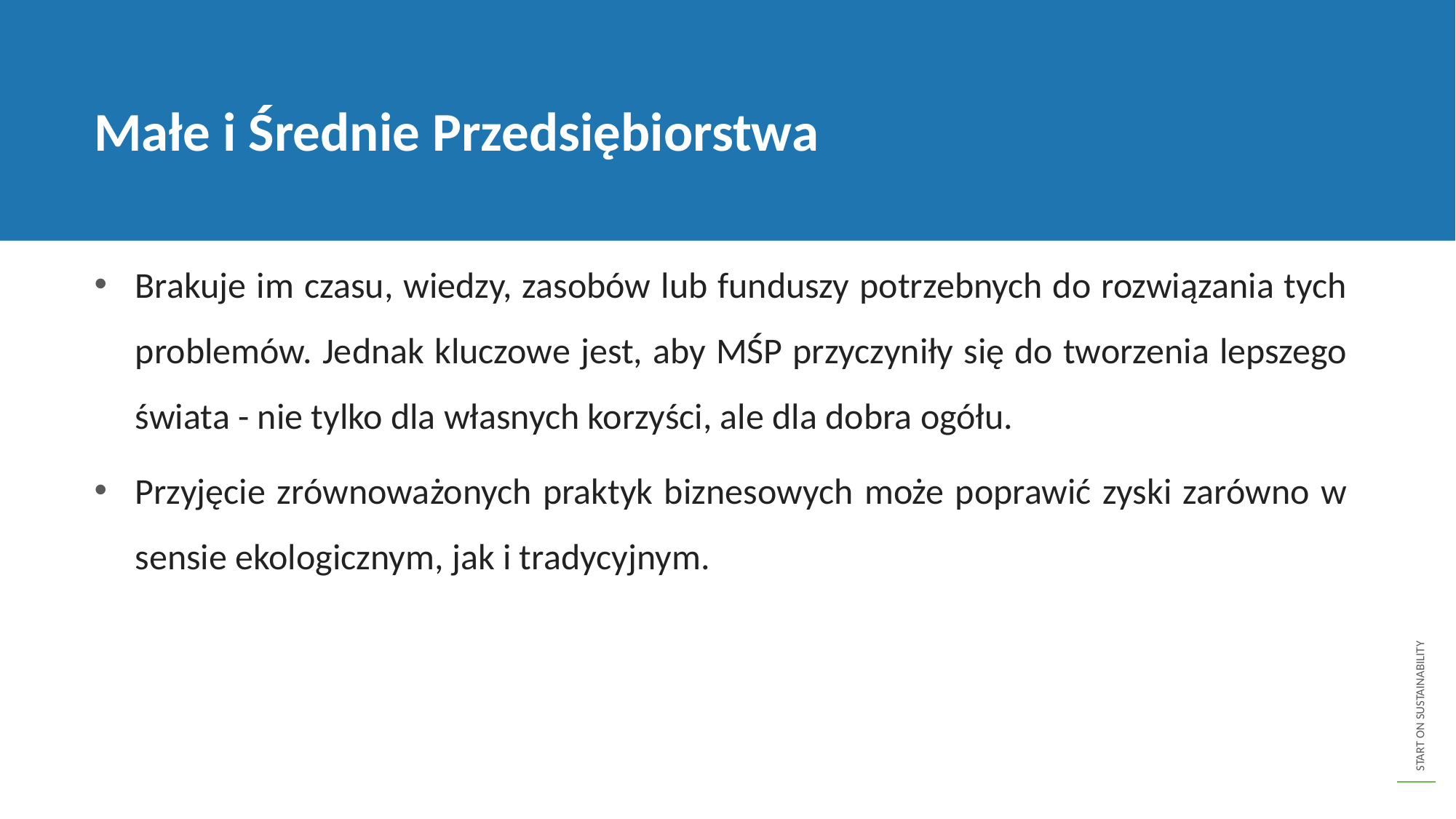

Małe i Średnie Przedsiębiorstwa
Brakuje im czasu, wiedzy, zasobów lub funduszy potrzebnych do rozwiązania tych problemów. Jednak kluczowe jest, aby MŚP przyczyniły się do tworzenia lepszego świata - nie tylko dla własnych korzyści, ale dla dobra ogółu.
Przyjęcie zrównoważonych praktyk biznesowych może poprawić zyski zarówno w sensie ekologicznym, jak i tradycyjnym.